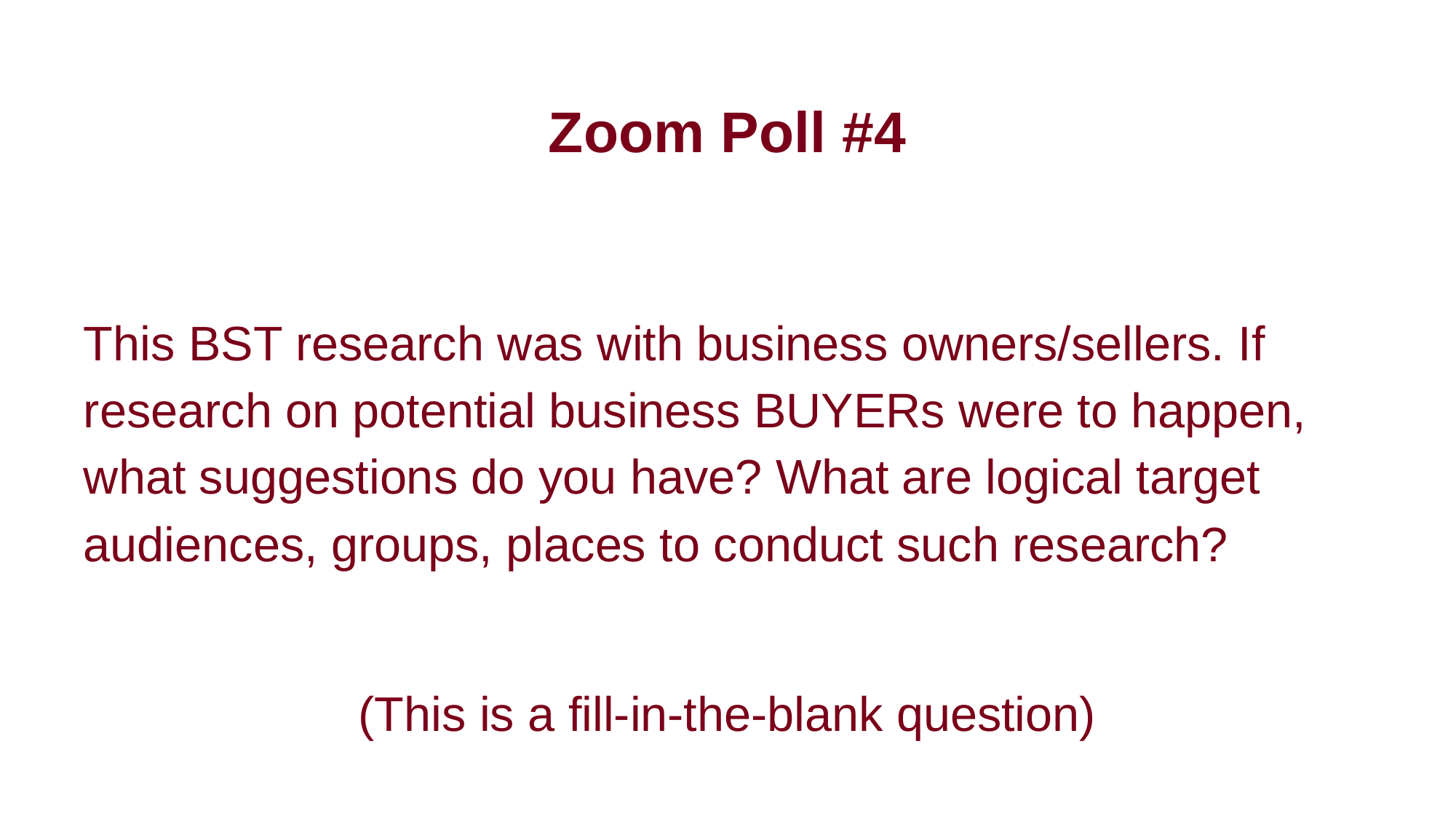

# Zoom Poll #4
This BST research was with business owners/sellers. If research on potential business BUYERs were to happen, what suggestions do you have? What are logical target audiences, groups, places to conduct such research?

(This is a fill-in-the-blank question)